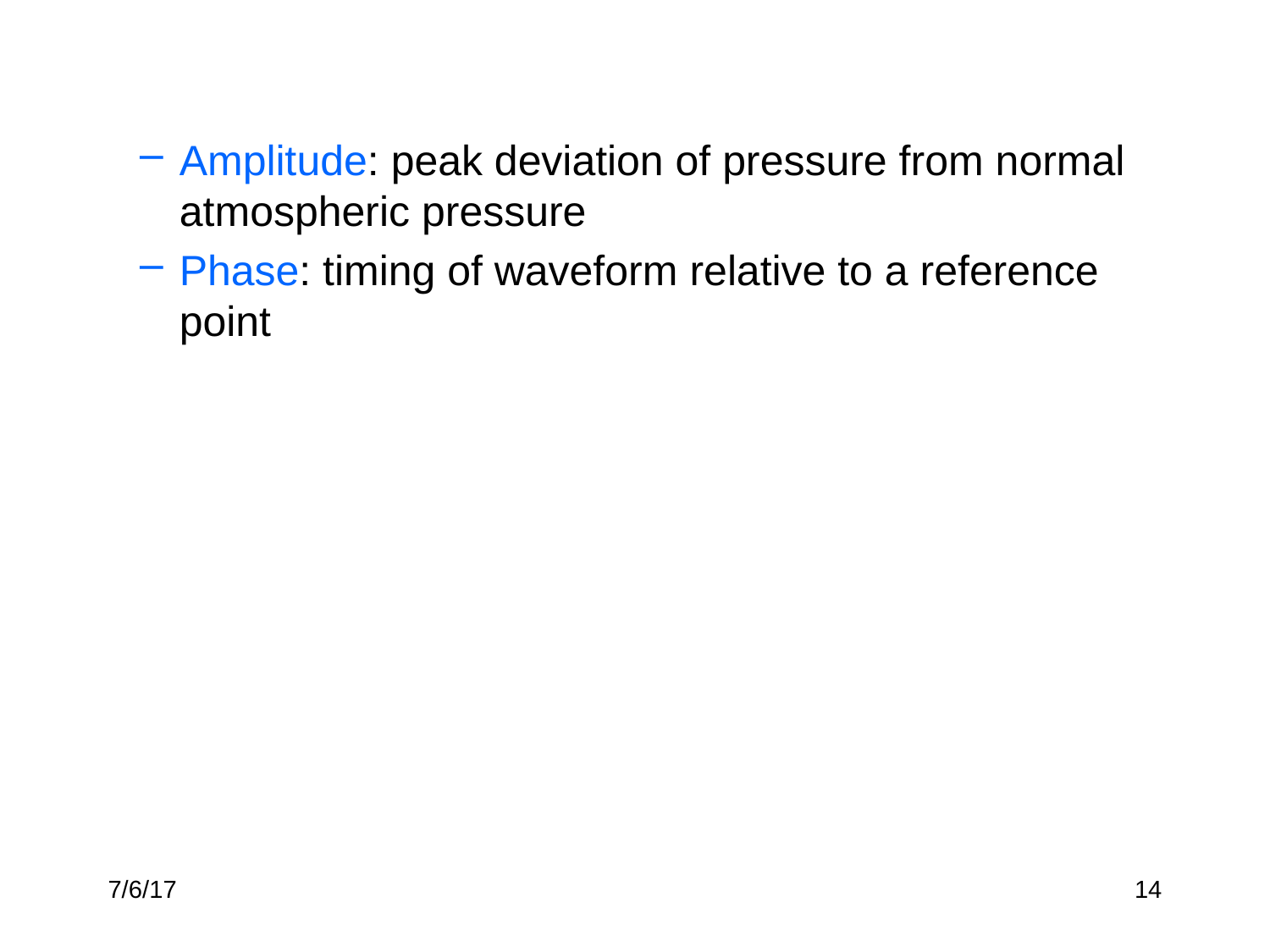

Amplitude: peak deviation of pressure from normal atmospheric pressure
Phase: timing of waveform relative to a reference point
7/6/17
14